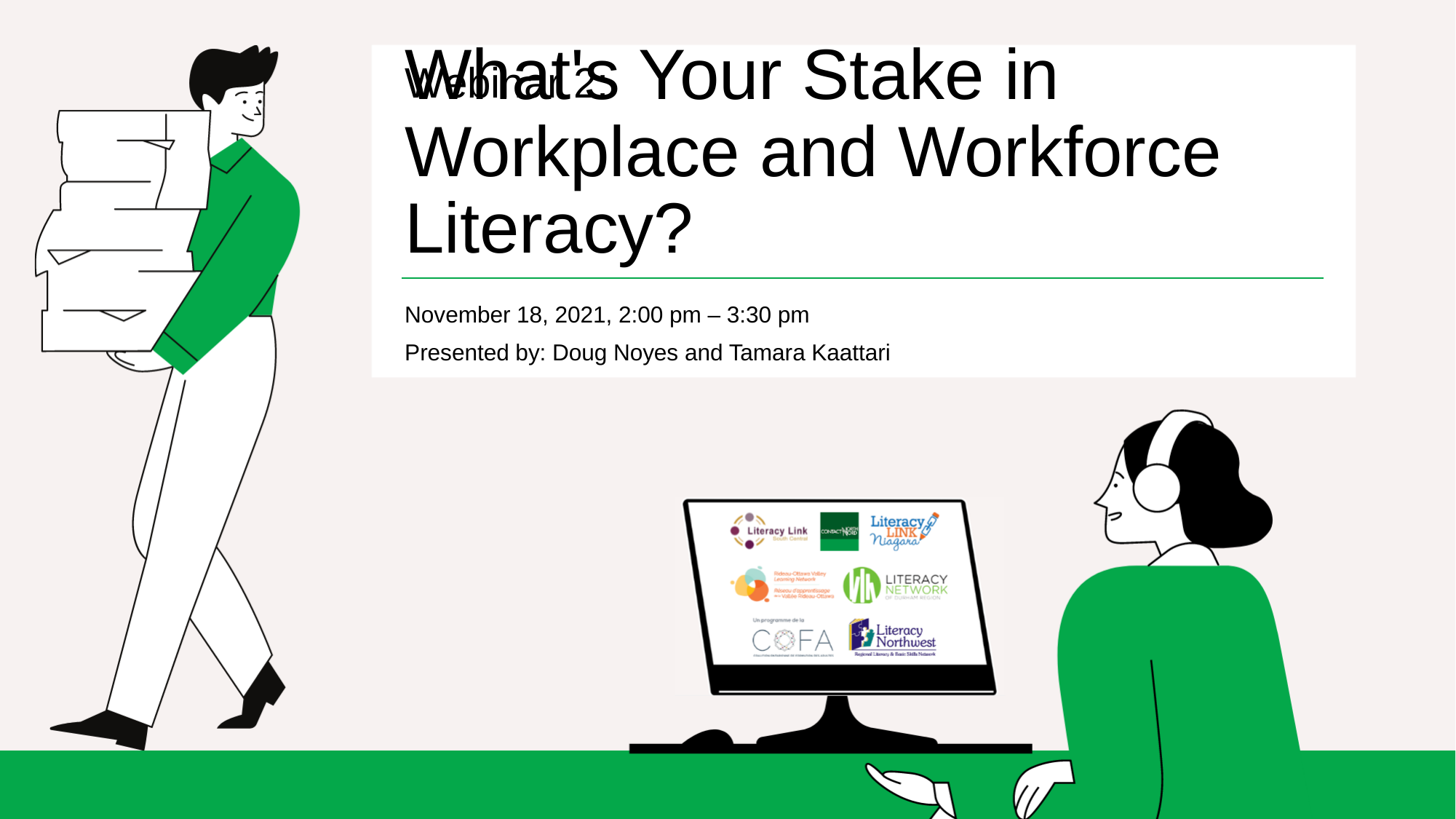

Webinar 2:
# What's Your Stake in Workplace and Workforce Literacy?
November 18, 2021, 2:00 pm – 3:30 pm
Presented by: Doug Noyes and Tamara Kaattari